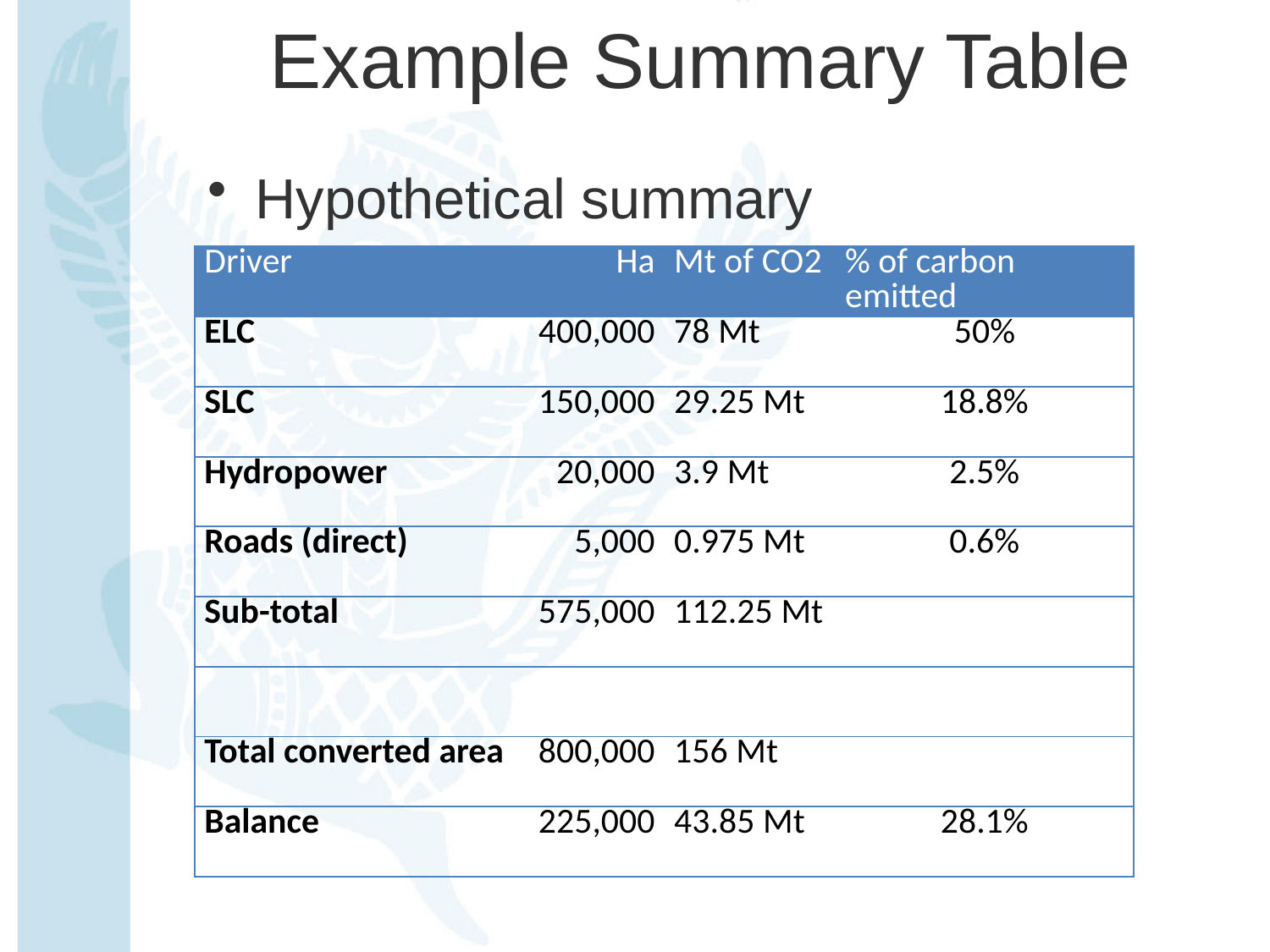

# Example Summary Table
Hypothetical summary
| Driver | Ha | Mt of CO2 | % of carbon emitted |
| --- | --- | --- | --- |
| ELC | 400,000 | 78 Mt | 50% |
| SLC | 150,000 | 29.25 Mt | 18.8% |
| Hydropower | 20,000 | 3.9 Mt | 2.5% |
| Roads (direct) | 5,000 | 0.975 Mt | 0.6% |
| Sub-total | 575,000 | 112.25 Mt |  |
|  |  |  |  |
| Total converted area | 800,000 | 156 Mt |  |
| Balance | 225,000 | 43.85 Mt | 28.1% |